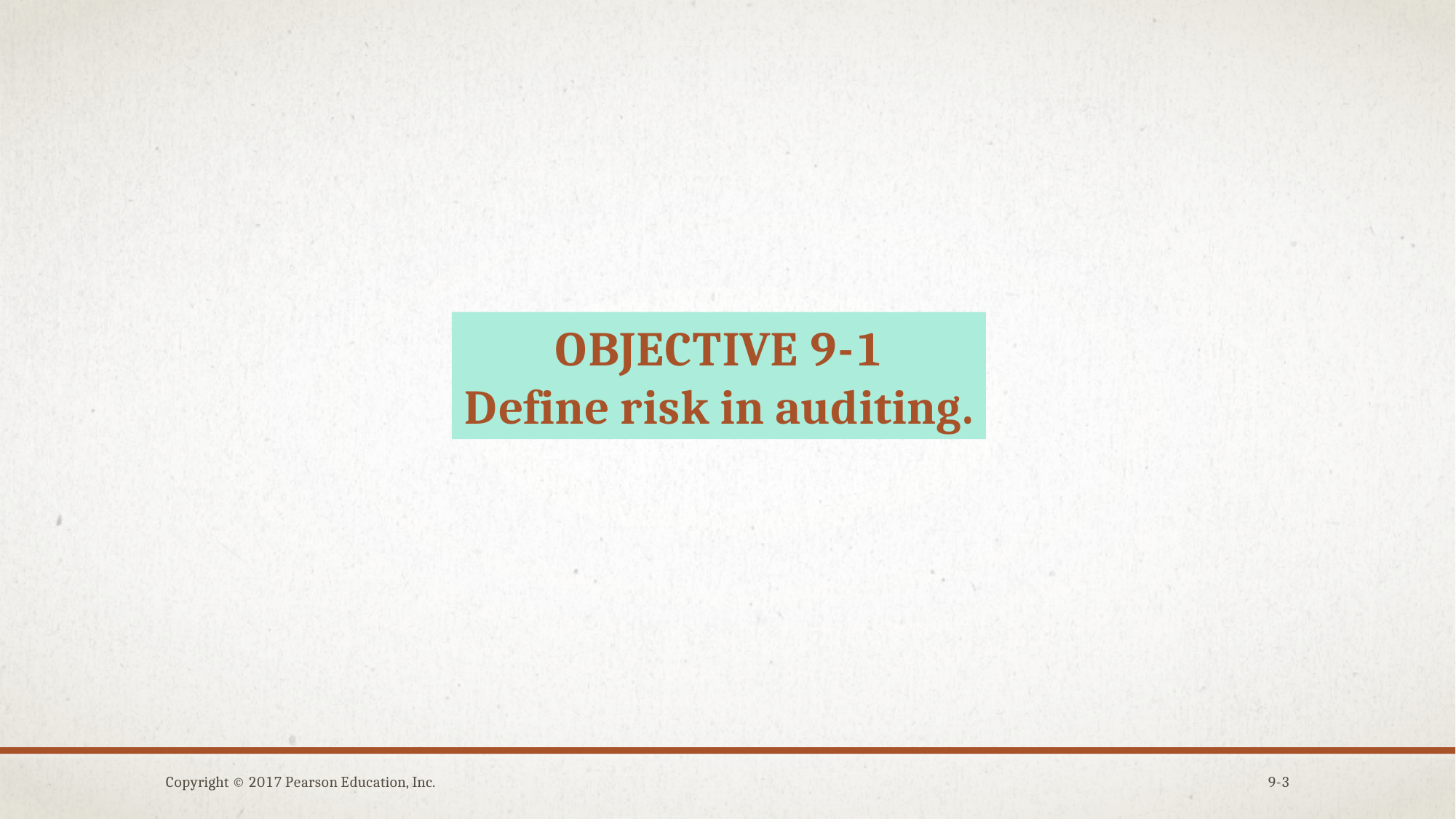

OBJECTIVE 9-1
Define risk in auditing.
Copyright © 2017 Pearson Education, Inc.
9-3